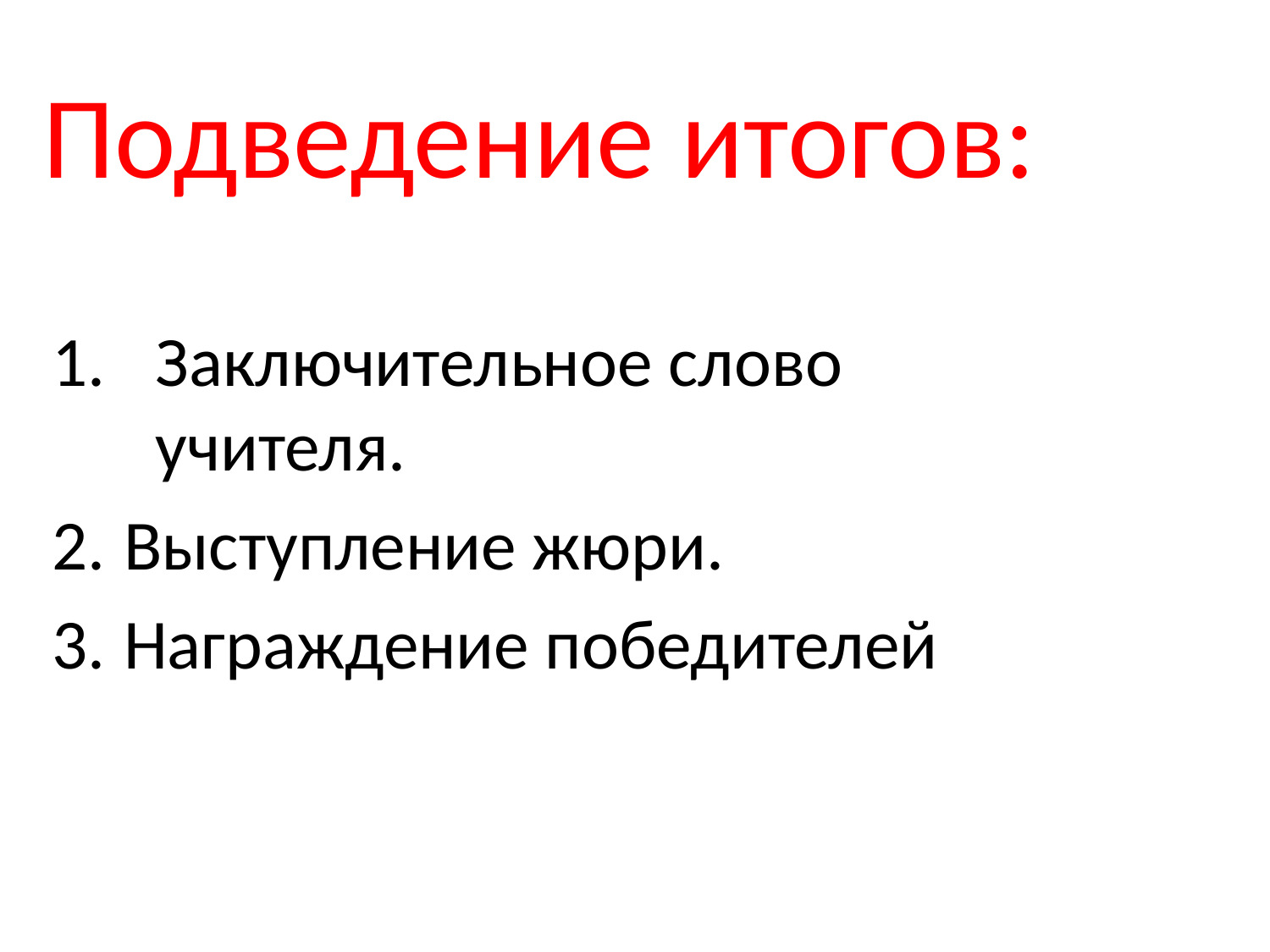

# Подведение итогов:

Заключительное слово учителя.
Выступление жюри.
Награждение победителей